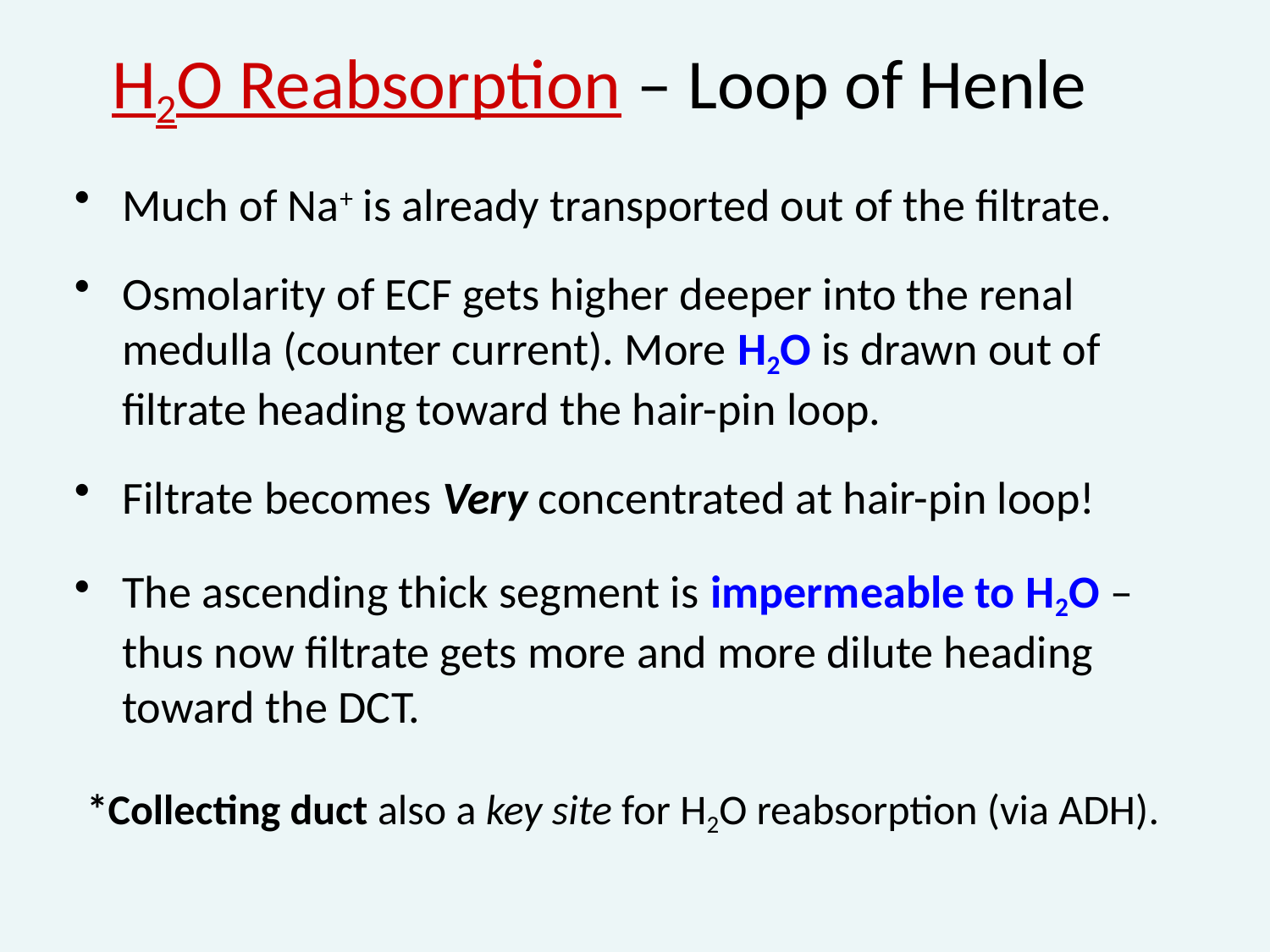

H2O Reabsorption – Loop of Henle
Much of Na+ is already transported out of the filtrate.

Osmolarity of ECF gets higher deeper into the renal medulla (counter current). More H2O is drawn out of filtrate heading toward the hair-pin loop.

Filtrate becomes Very concentrated at hair-pin loop!

The ascending thick segment is impermeable to H2O – thus now filtrate gets more and more dilute heading toward the DCT.
*Collecting duct also a key site for H2O reabsorption (via ADH).